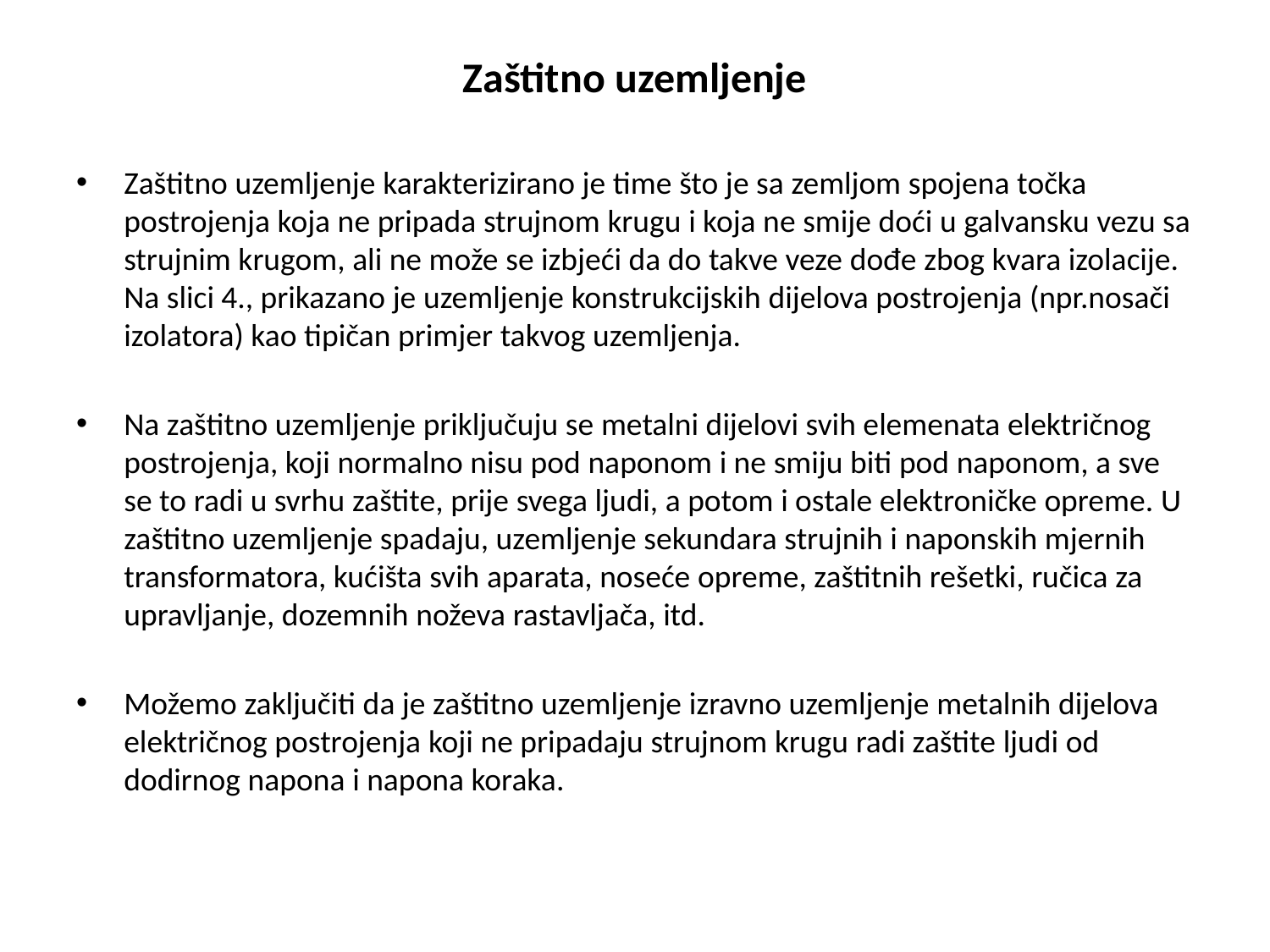

# Zaštitno uzemljenje
Zaštitno uzemljenje karakterizirano je time što je sa zemljom spojena točka postrojenja koja ne pripada strujnom krugu i koja ne smije doći u galvansku vezu sa strujnim krugom, ali ne može se izbjeći da do takve veze dođe zbog kvara izolacije. Na slici 4., prikazano je uzemljenje konstrukcijskih dijelova postrojenja (npr.nosači izolatora) kao tipičan primjer takvog uzemljenja.

Na zaštitno uzemljenje priključuju se metalni dijelovi svih elemenata električnog postrojenja, koji normalno nisu pod naponom i ne smiju biti pod naponom, a sve se to radi u svrhu zaštite, prije svega ljudi, a potom i ostale elektroničke opreme. U zaštitno uzemljenje spadaju, uzemljenje sekundara strujnih i naponskih mjernih transformatora, kućišta svih aparata, noseće opreme, zaštitnih rešetki, ručica za upravljanje, dozemnih noževa rastavljača, itd.

Možemo zaključiti da je zaštitno uzemljenje izravno uzemljenje metalnih dijelova električnog postrojenja koji ne pripadaju strujnom krugu radi zaštite ljudi od dodirnog napona i napona koraka.